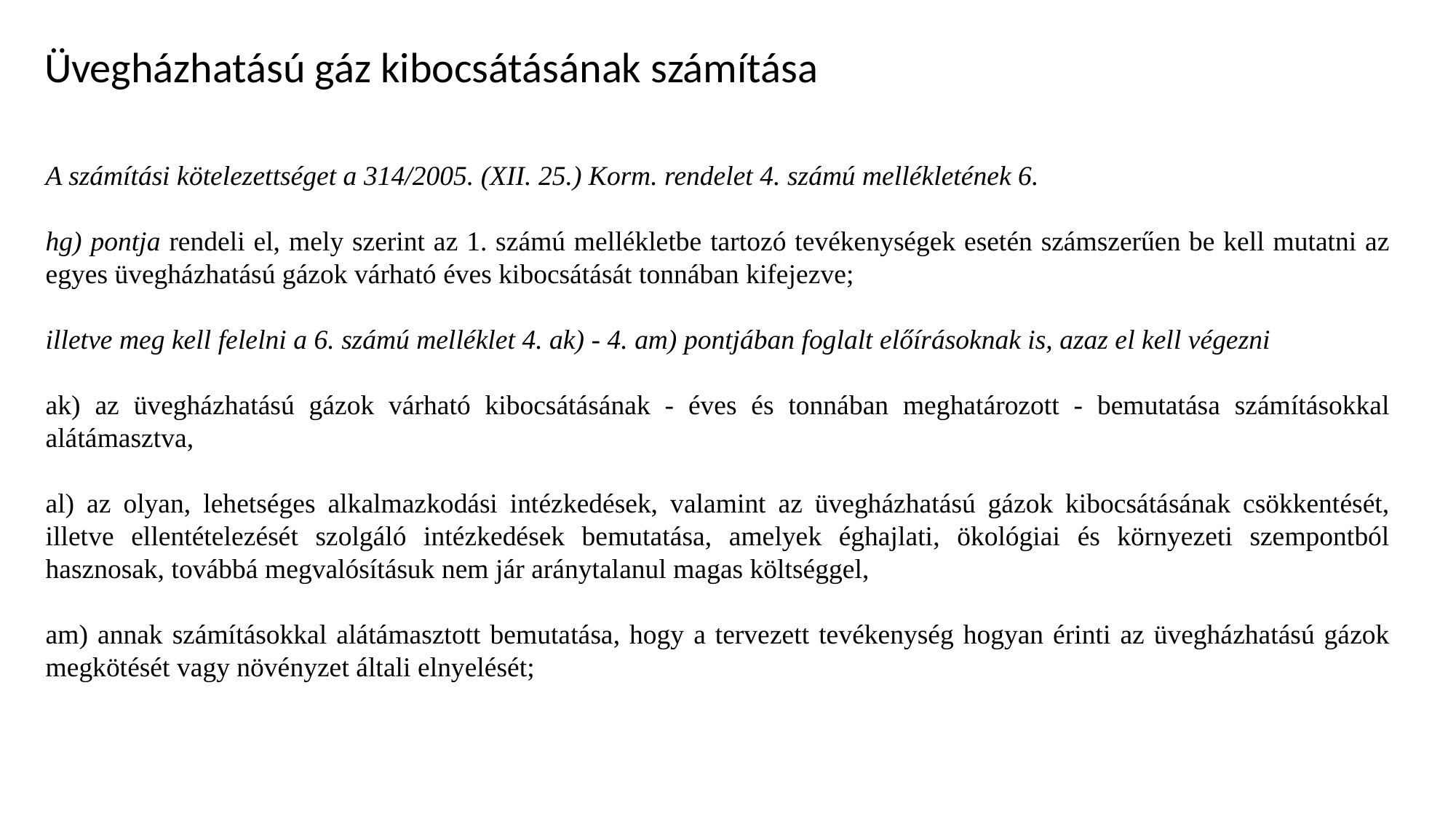

Üvegházhatású gáz kibocsátásának számítása
A számítási kötelezettséget a 314/2005. (XII. 25.) Korm. rendelet 4. számú mellékletének 6.

hg) pontja rendeli el, mely szerint az 1. számú mellékletbe tartozó tevékenységek esetén számszerűen be kell mutatni az egyes üvegházhatású gázok várható éves kibocsátását tonnában kifejezve;

illetve meg kell felelni a 6. számú melléklet 4. ak) - 4. am) pontjában foglalt előírásoknak is, azaz el kell végezni

ak) az üvegházhatású gázok várható kibocsátásának - éves és tonnában meghatározott - bemutatása számításokkal alátámasztva,

al) az olyan, lehetséges alkalmazkodási intézkedések, valamint az üvegházhatású gázok kibocsátásának csökkentését, illetve ellentételezését szolgáló intézkedések bemutatása, amelyek éghajlati, ökológiai és környezeti szempontból hasznosak, továbbá megvalósításuk nem jár aránytalanul magas költséggel,

am) annak számításokkal alátámasztott bemutatása, hogy a tervezett tevékenység hogyan érinti az üvegházhatású gázok megkötését vagy növényzet általi elnyelését;